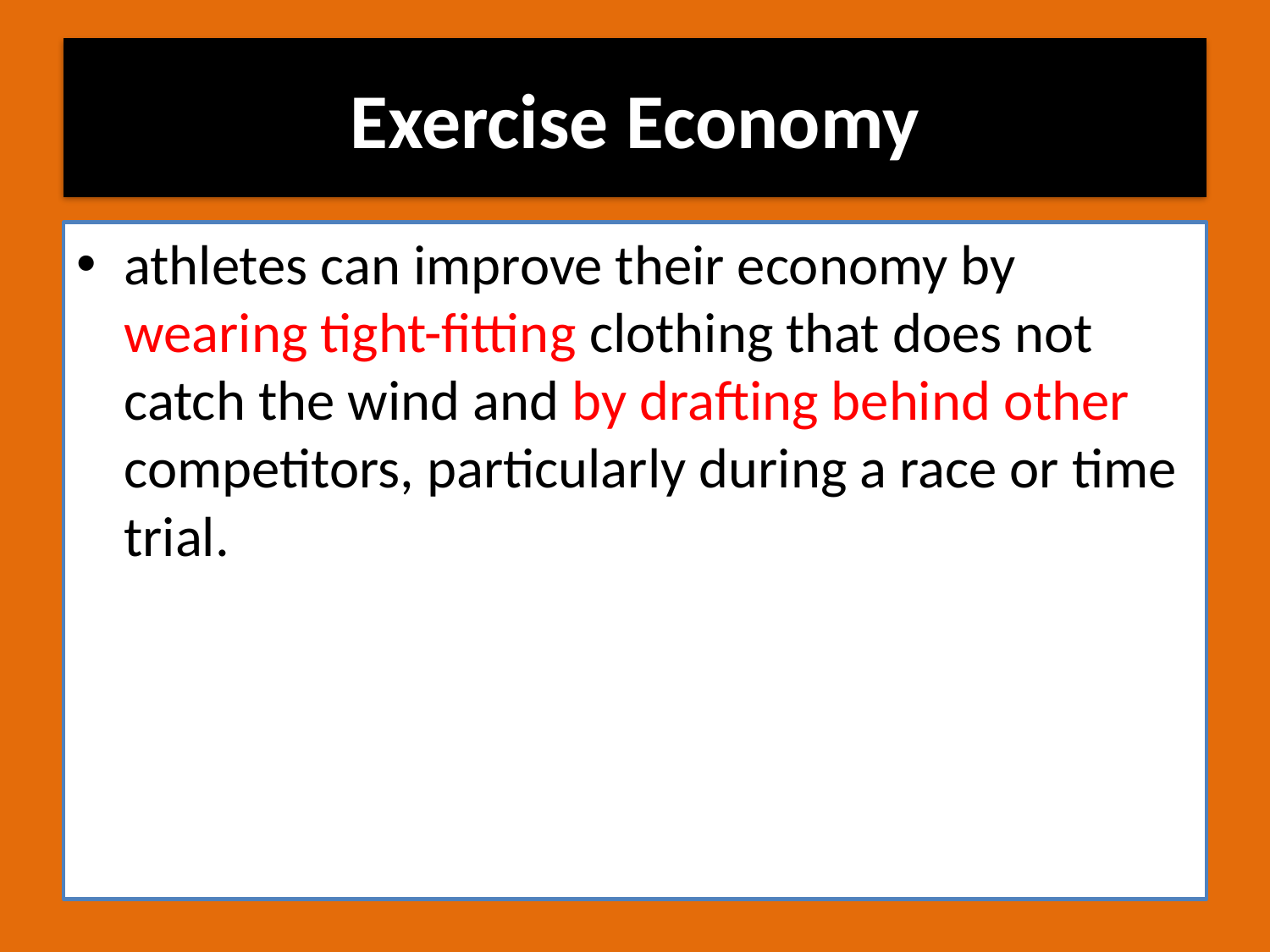

# Exercise Economy
athletes can improve their economy by wearing tight-fitting clothing that does not catch the wind and by drafting behind other competitors, particularly during a race or time trial.